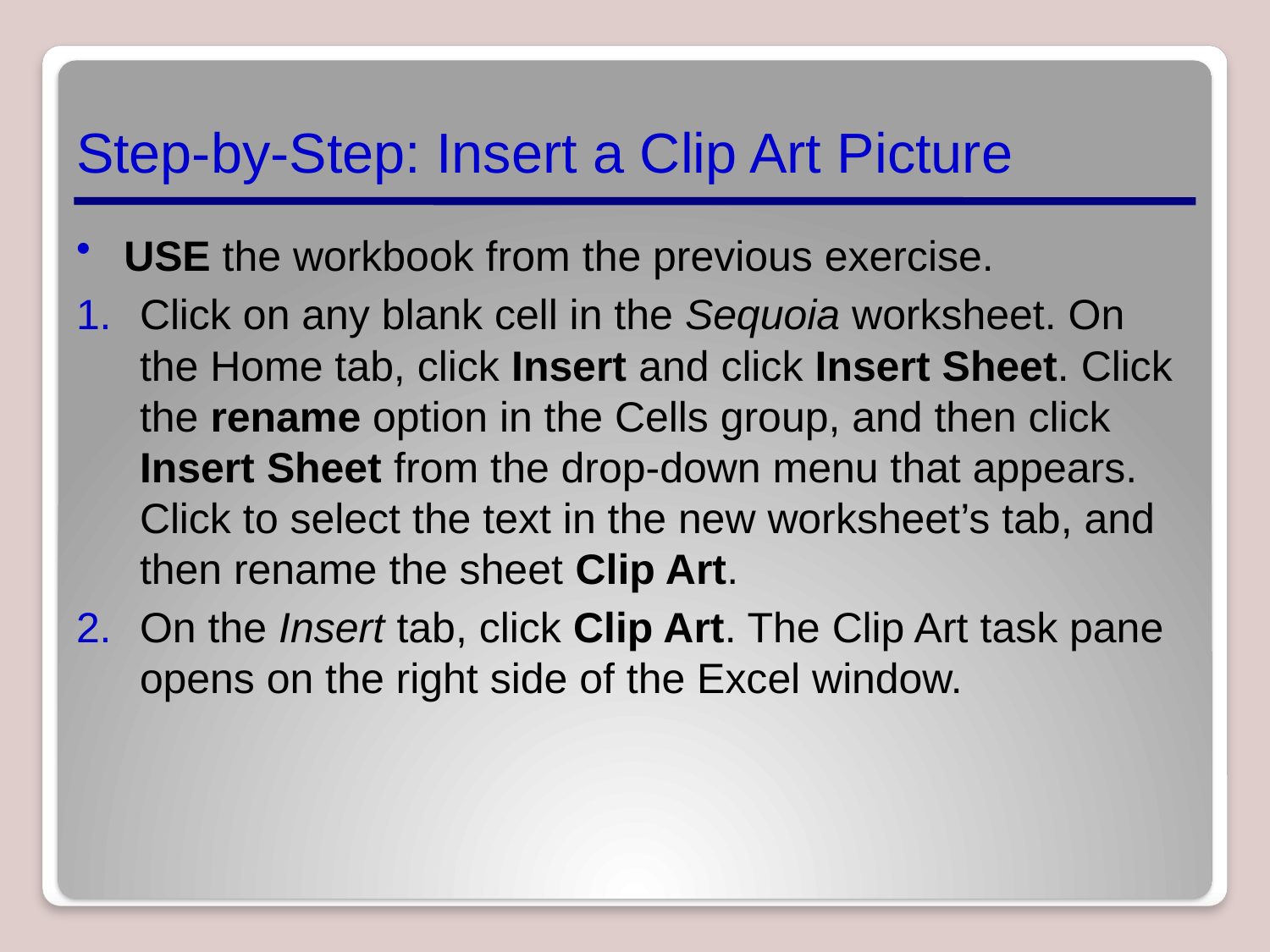

# Step-by-Step: Insert a Clip Art Picture
USE the workbook from the previous exercise.
Click on any blank cell in the Sequoia worksheet. On the Home tab, click Insert and click Insert Sheet. Click the rename option in the Cells group, and then click Insert Sheet from the drop-down menu that appears. Click to select the text in the new worksheet’s tab, and then rename the sheet Clip Art.
On the Insert tab, click Clip Art. The Clip Art task pane opens on the right side of the Excel window.